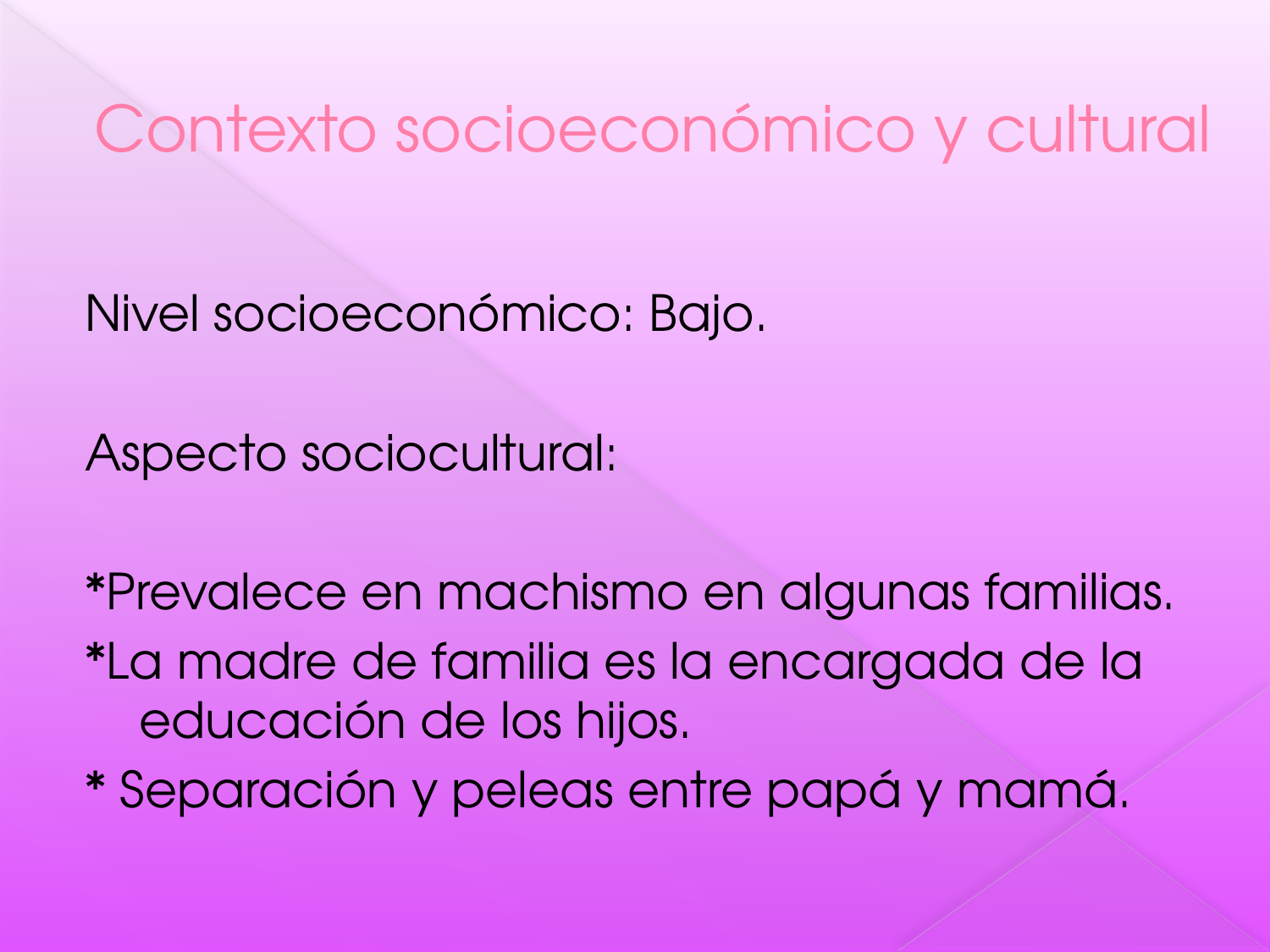

# Contexto socioeconómico y cultural

Nivel socioeconómico: Bajo.

Aspecto sociocultural:

*Prevalece en machismo en algunas familias.
*La madre de familia es la encargada de la educación de los hijos.
* Separación y peleas entre papá y mamá.